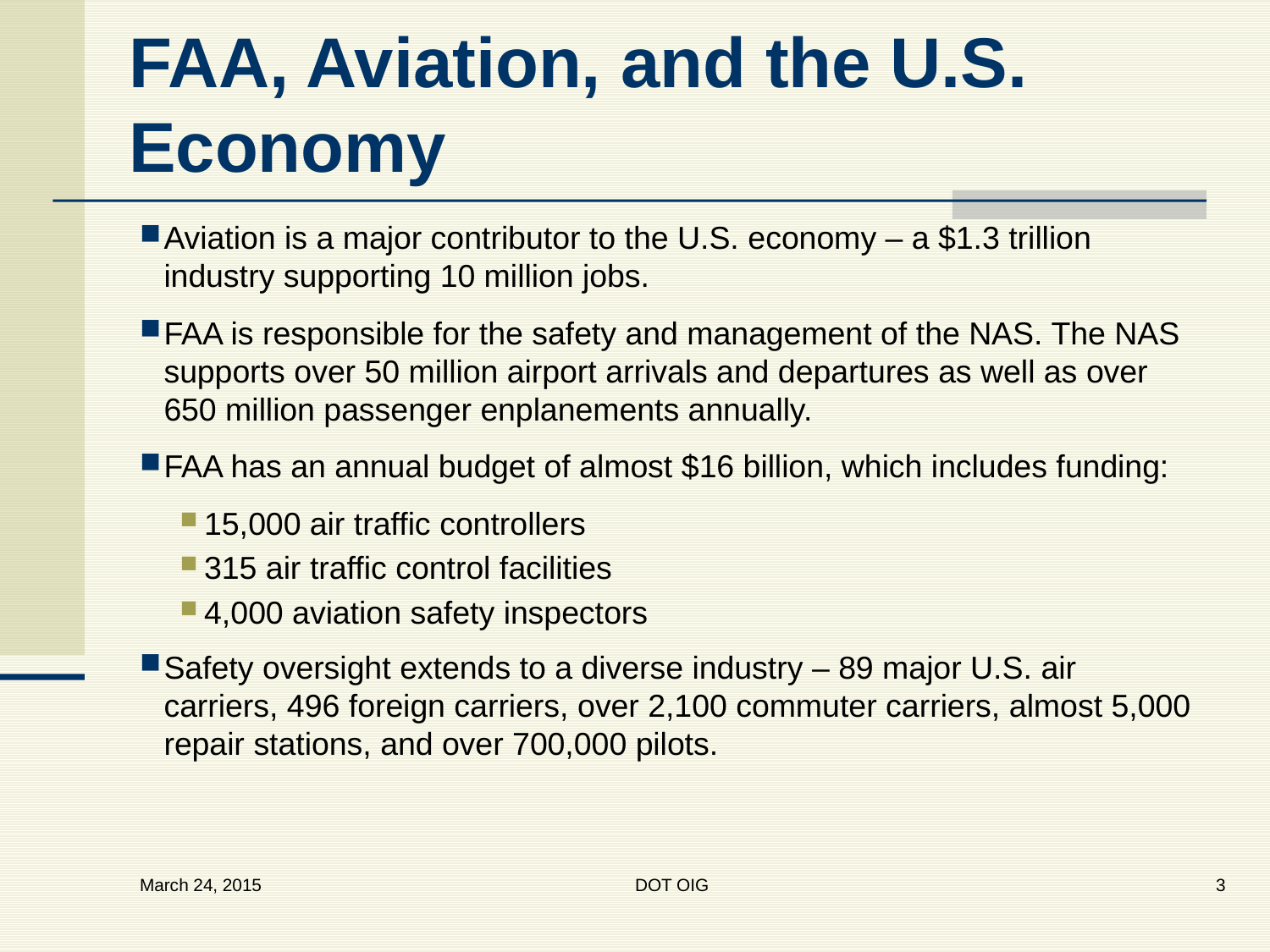

# FAA, Aviation, and the U.S. Economy
Aviation is a major contributor to the U.S. economy – a $1.3 trillion industry supporting 10 million jobs.
FAA is responsible for the safety and management of the NAS. The NAS supports over 50 million airport arrivals and departures as well as over 650 million passenger enplanements annually.
FAA has an annual budget of almost $16 billion, which includes funding:
15,000 air traffic controllers
315 air traffic control facilities
4,000 aviation safety inspectors
Safety oversight extends to a diverse industry – 89 major U.S. air carriers, 496 foreign carriers, over 2,100 commuter carriers, almost 5,000 repair stations, and over 700,000 pilots.

DOT OIG
3
March 24, 2015